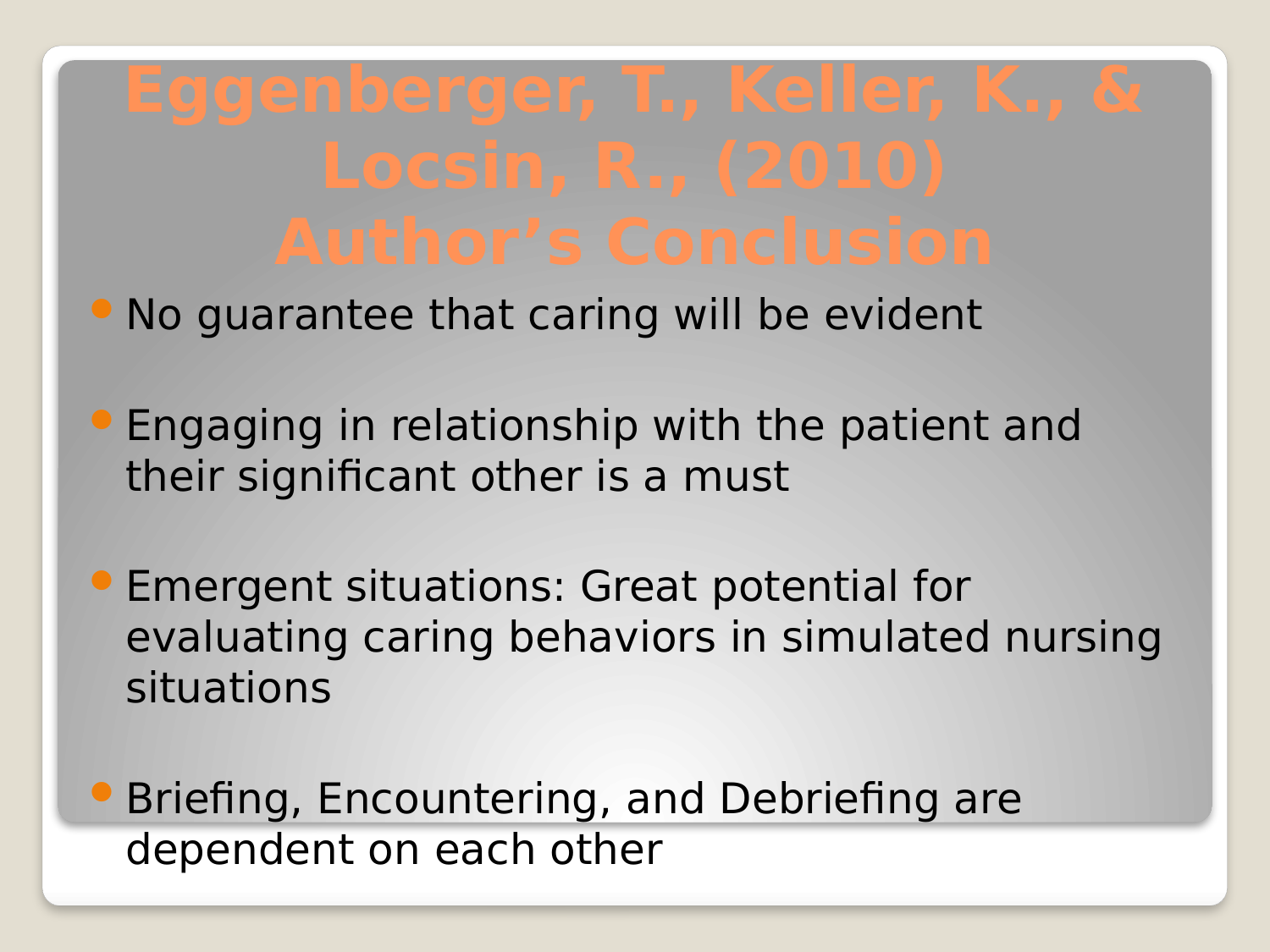

# Eggenberger, T., Keller, K., & Locsin, R., (2010) Author’s Conclusion
No guarantee that caring will be evident

Engaging in relationship with the patient and their significant other is a must

Emergent situations: Great potential for evaluating caring behaviors in simulated nursing situations

Briefing, Encountering, and Debriefing are dependent on each other